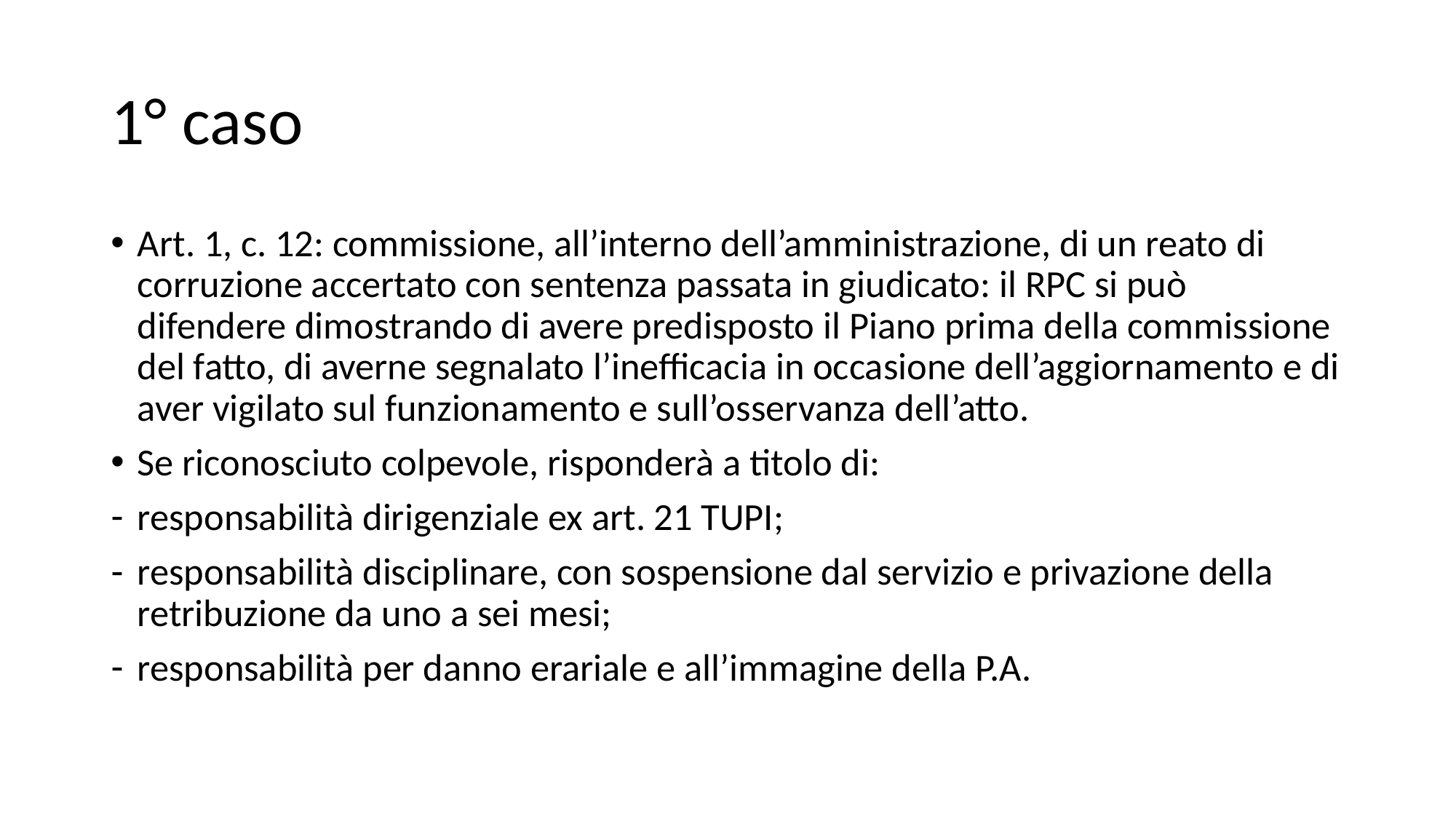

# 1° caso
Art. 1, c. 12: commissione, all’interno dell’amministrazione, di un reato di corruzione accertato con sentenza passata in giudicato: il RPC si può difendere dimostrando di avere predisposto il Piano prima della commissione del fatto, di averne segnalato l’inefficacia in occasione dell’aggiornamento e di aver vigilato sul funzionamento e sull’osservanza dell’atto.
Se riconosciuto colpevole, risponderà a titolo di:
responsabilità dirigenziale ex art. 21 TUPI;
responsabilità disciplinare, con sospensione dal servizio e privazione della retribuzione da uno a sei mesi;
responsabilità per danno erariale e all’immagine della P.A.